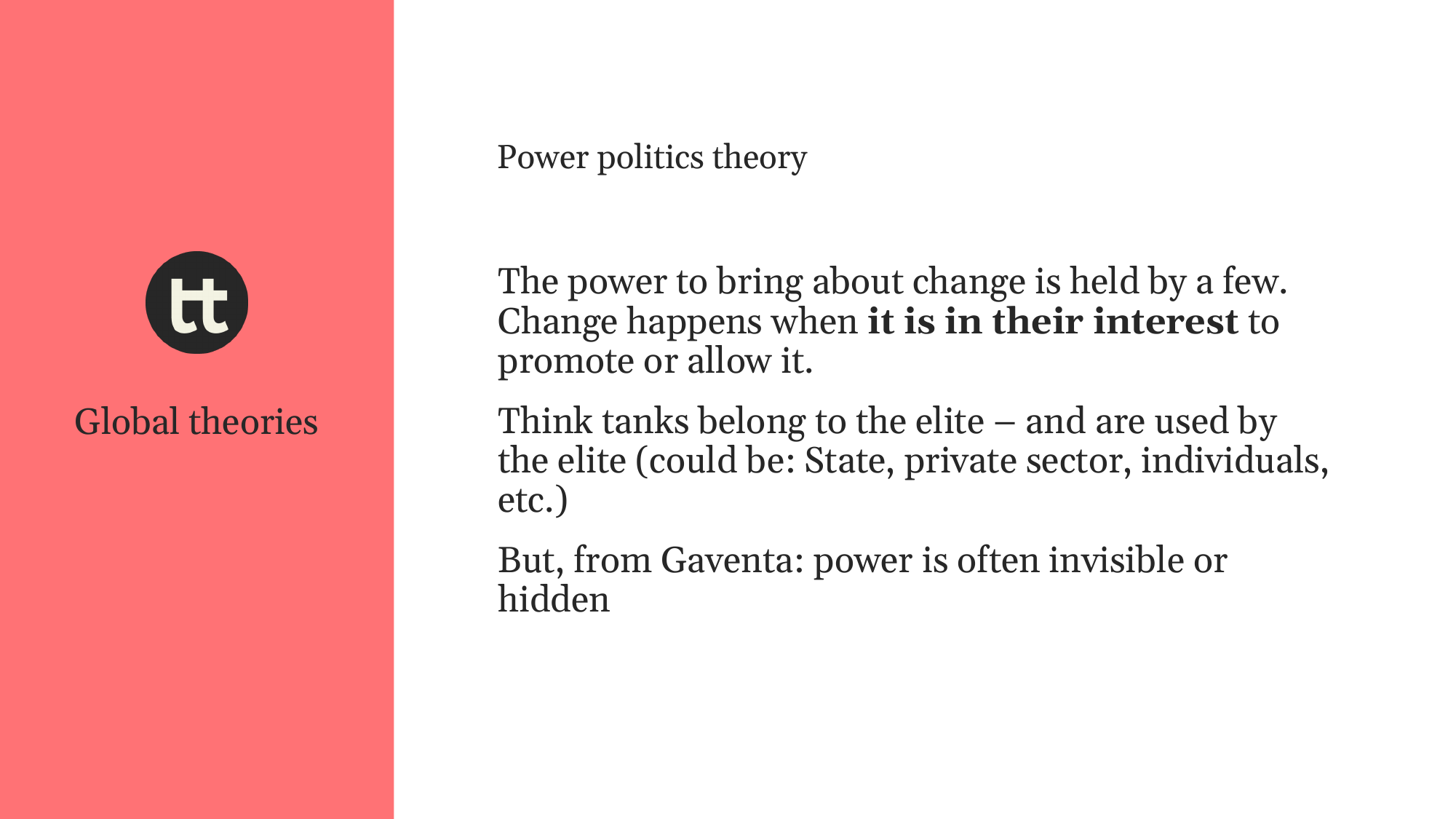

Power politics theory

The power to bring about change is held by a few. Change happens when it is in their interest to promote or allow it.
Think tanks belong to the elite – and are used by the elite (could be: State, private sector, individuals, etc.)
But, from Gaventa: power is often invisible or hidden
Global theories